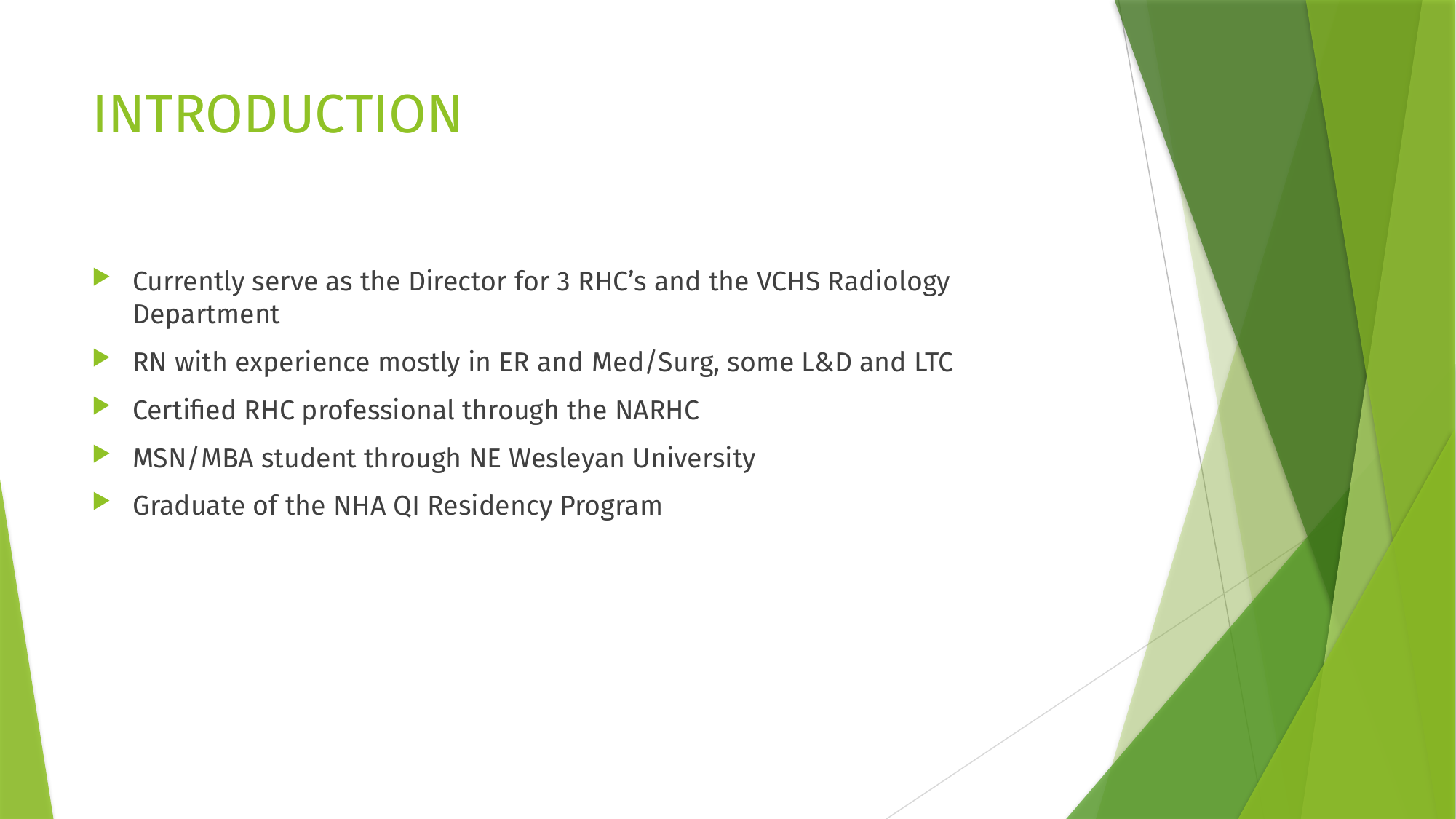

# INTRODUCTION
Currently serve as the Director for 3 RHC’s and the VCHS Radiology Department
RN with experience mostly in ER and Med/Surg, some L&D and LTC
Certified RHC professional through the NARHC
MSN/MBA student through NE Wesleyan University
Graduate of the NHA QI Residency Program